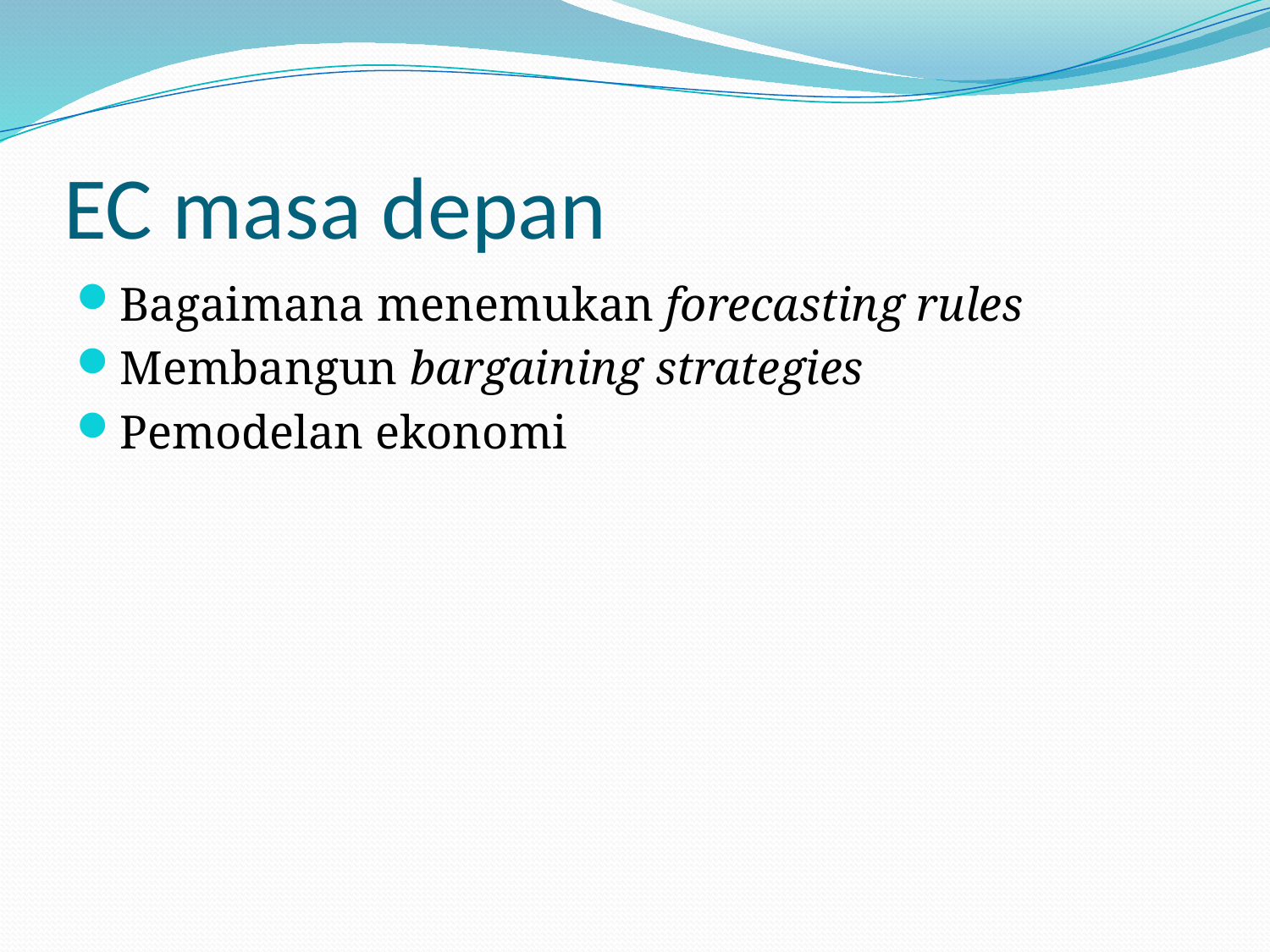

# EC masa depan
Bagaimana menemukan forecasting rules
Membangun bargaining strategies
Pemodelan ekonomi